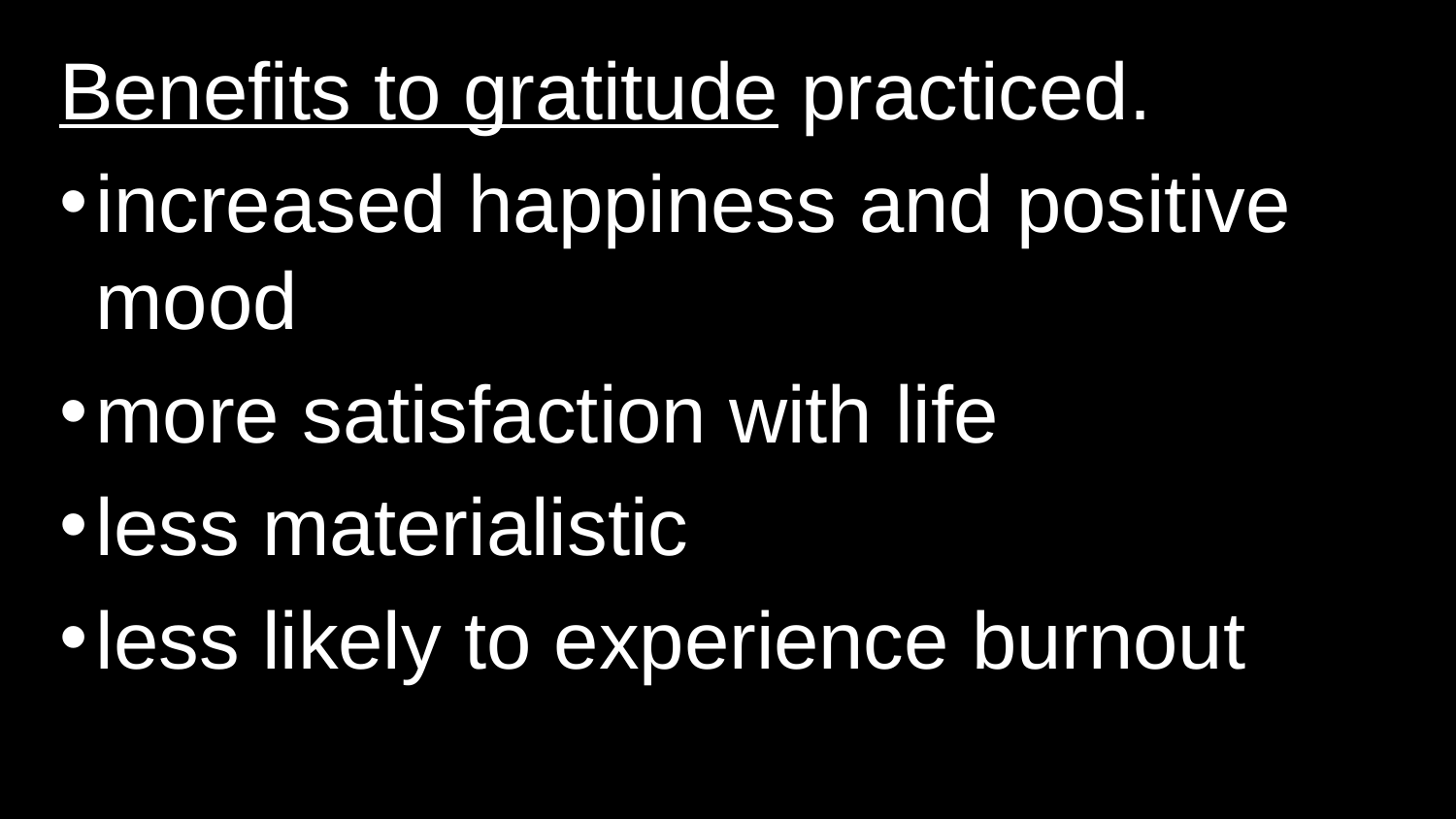

Benefits to gratitude practiced.
increased happiness and positive mood
more satisfaction with life
less materialistic
less likely to experience burnout